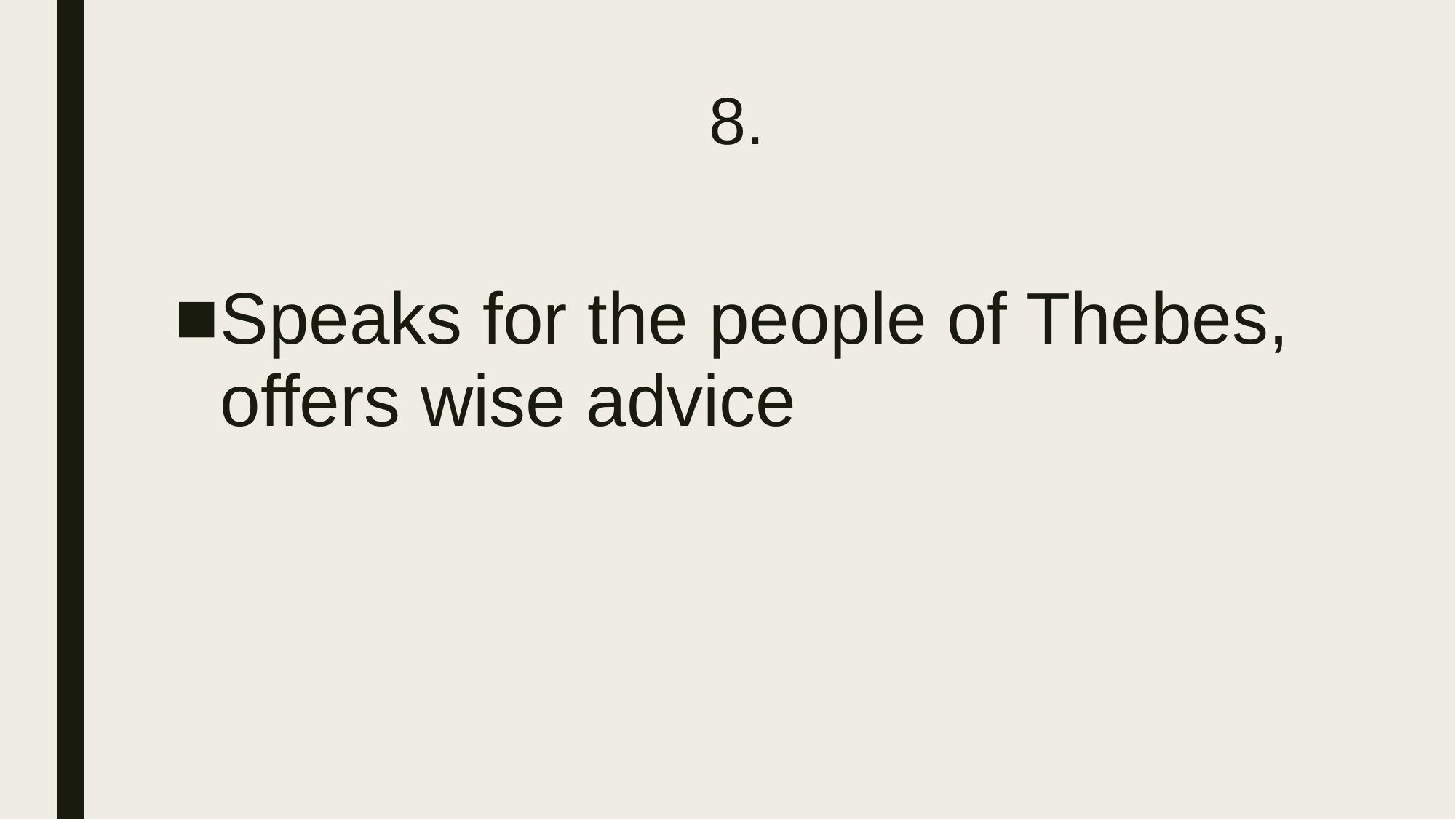

# 8.
Speaks for the people of Thebes, offers wise advice